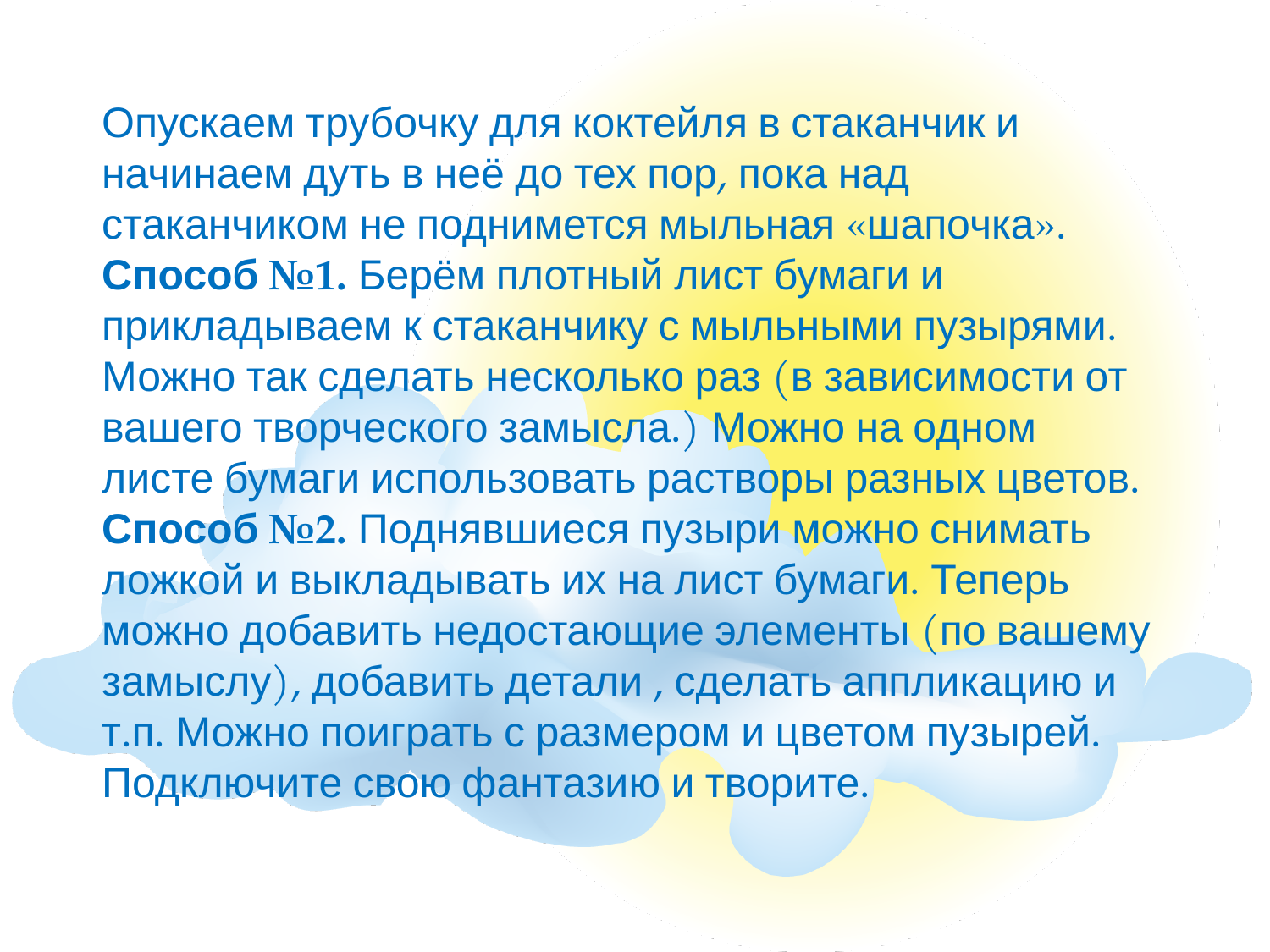

Опускаем трубочку для коктейля в стаканчик и начинаем дуть в неё до тех пор, пока над стаканчиком не поднимется мыльная «шапочка».
Способ №1. Берём плотный лист бумаги и прикладываем к стаканчику с мыльными пузырями. Можно так сделать несколько раз (в зависимости от вашего творческого замысла.) Можно на одном листе бумаги использовать растворы разных цветов.
Способ №2. Поднявшиеся пузыри можно снимать ложкой и выкладывать их на лист бумаги. Теперь можно добавить недостающие элементы (по вашему замыслу), добавить детали , сделать аппликацию и т.п. Можно поиграть с размером и цветом пузырей. Подключите свою фантазию и творите.